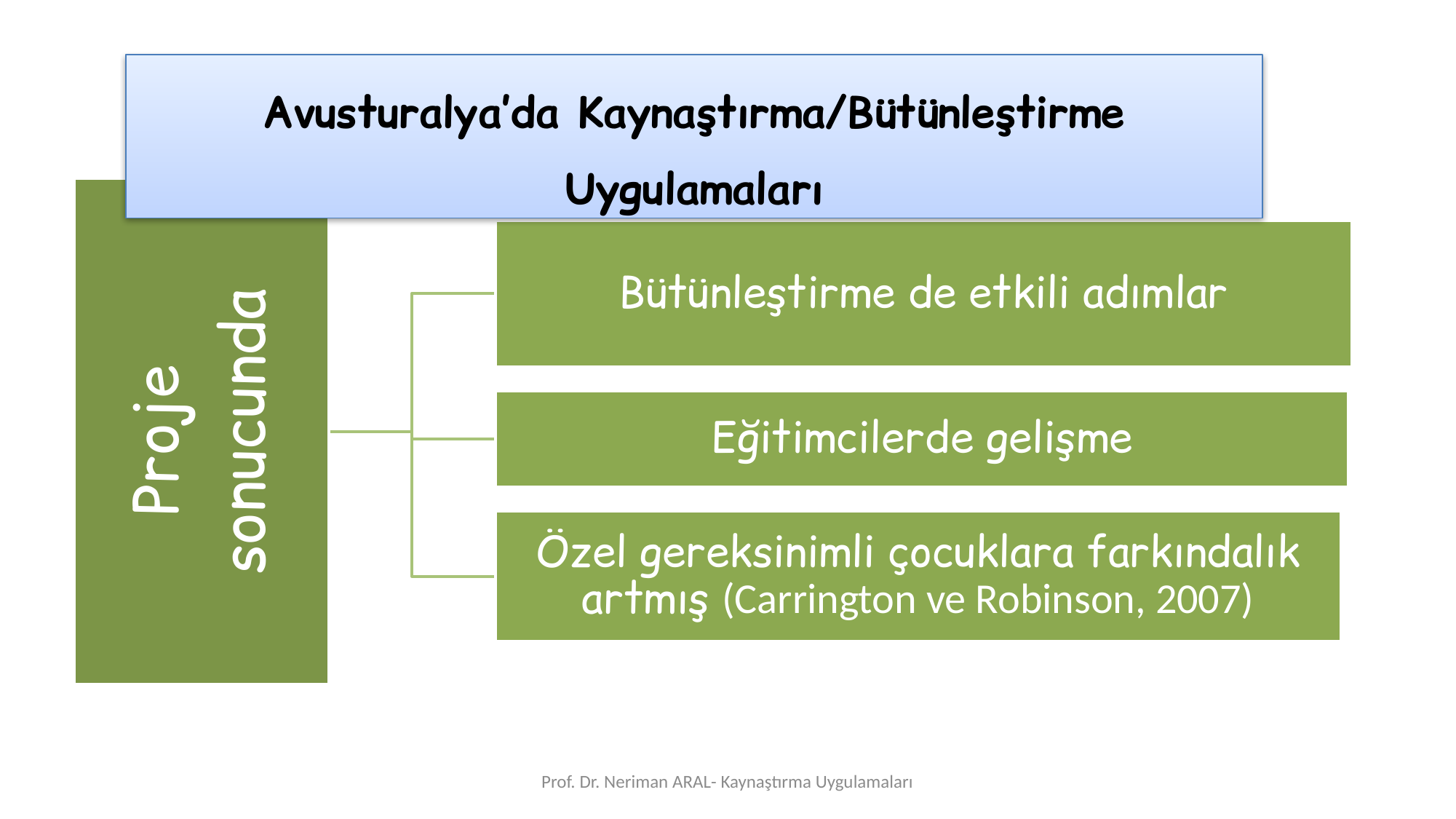

Avusturalya’da Kaynaştırma/Bütünleştirme Uygulamaları

Proje
sonucunda
Bütünleştirme de etkili adımlar
Eğitimcilerde gelişme
Özel gereksinimli çocuklara farkındalık artmış (Carrington ve Robinson, 2007)
Prof. Dr. Neriman ARAL- Kaynaştırma Uygulamaları